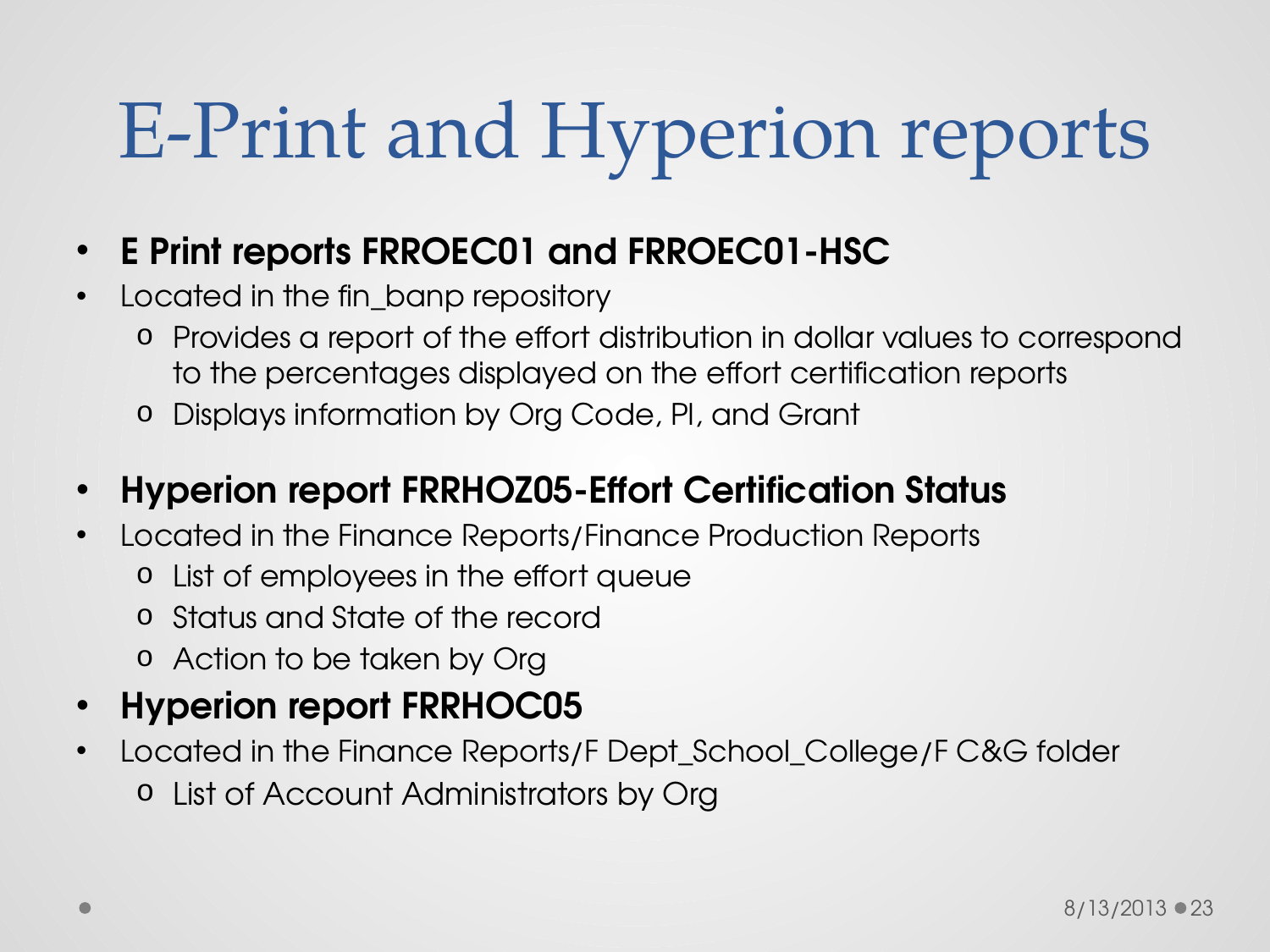

# E-Print and Hyperion reports
E Print reports FRROEC01 and FRROEC01-HSC
Located in the fin_banp repository
Provides a report of the effort distribution in dollar values to correspond to the percentages displayed on the effort certification reports
Displays information by Org Code, PI, and Grant

Hyperion report FRRHOZ05-Effort Certification Status
Located in the Finance Reports/Finance Production Reports
List of employees in the effort queue
Status and State of the record
Action to be taken by Org
Hyperion report FRRHOC05
Located in the Finance Reports/F Dept_School_College/F C&G folder
List of Account Administrators by Org

8/13/2013
23